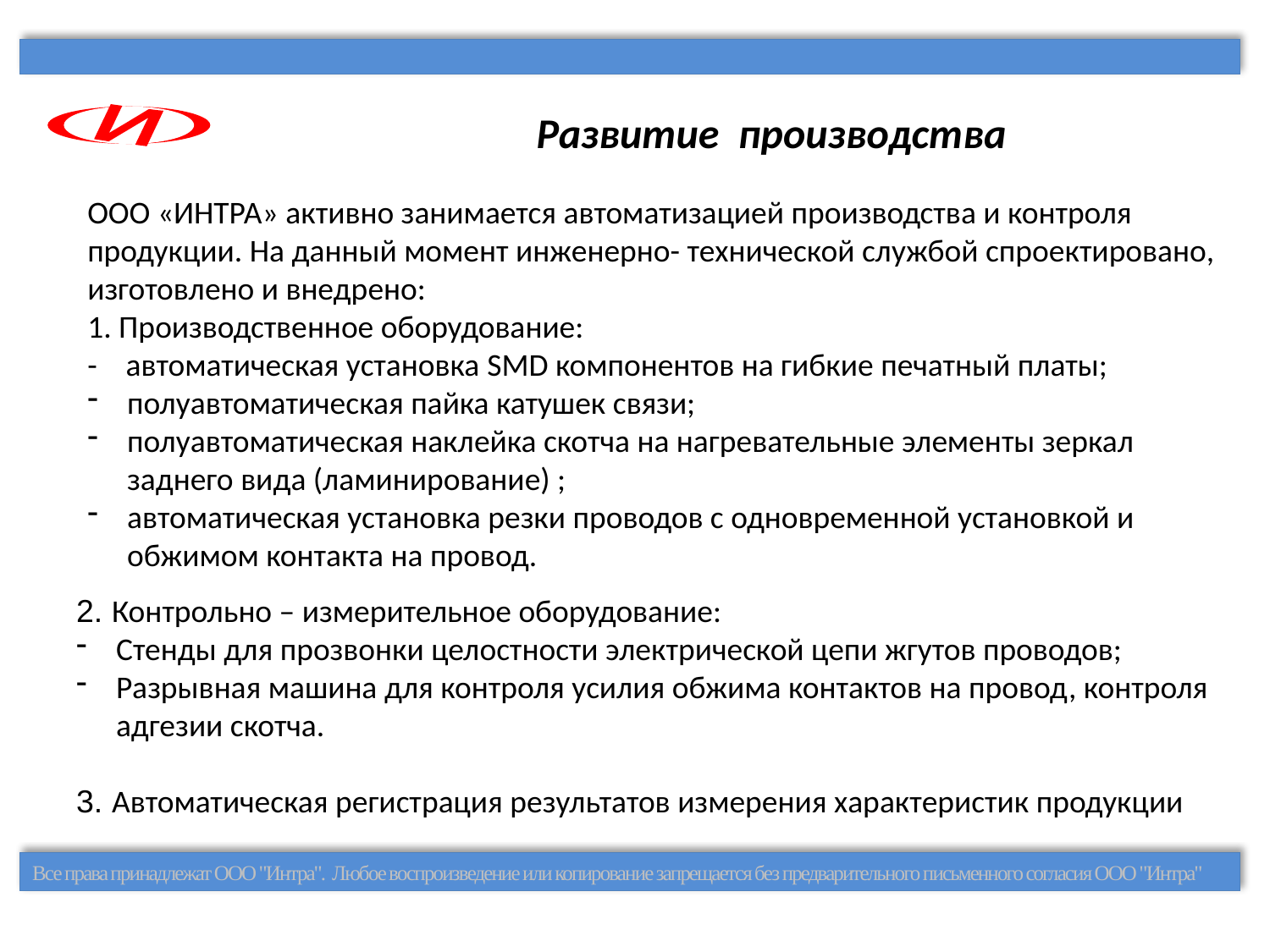

И
# Развитие  производства
ООО «ИНТРА» активно занимается автоматизацией производства и контроля продукции. На данный момент инженерно- технической службой спроектировано, изготовлено и внедрено:
1. Производственное оборудование:
-    автоматическая установка SMD компонентов на гибкие печатный платы;
полуавтоматическая пайка катушек связи;
полуавтоматическая наклейка скотча на нагревательные элементы зеркал заднего вида (ламинирование) ;
автоматическая установка резки проводов с одновременной установкой и обжимом контакта на провод.
2. Контрольно – измерительное оборудование:
Стенды для прозвонки целостности электрической цепи жгутов проводов;
Разрывная машина для контроля усилия обжима контактов на провод, контроля адгезии скотча.

3. Автоматическая регистрация результатов измерения характеристик продукции
Все права принадлежат ООО "Интра".  Любое воспроизведение или копирование запрещается без предварительного письменного согласия ООО "Интра"